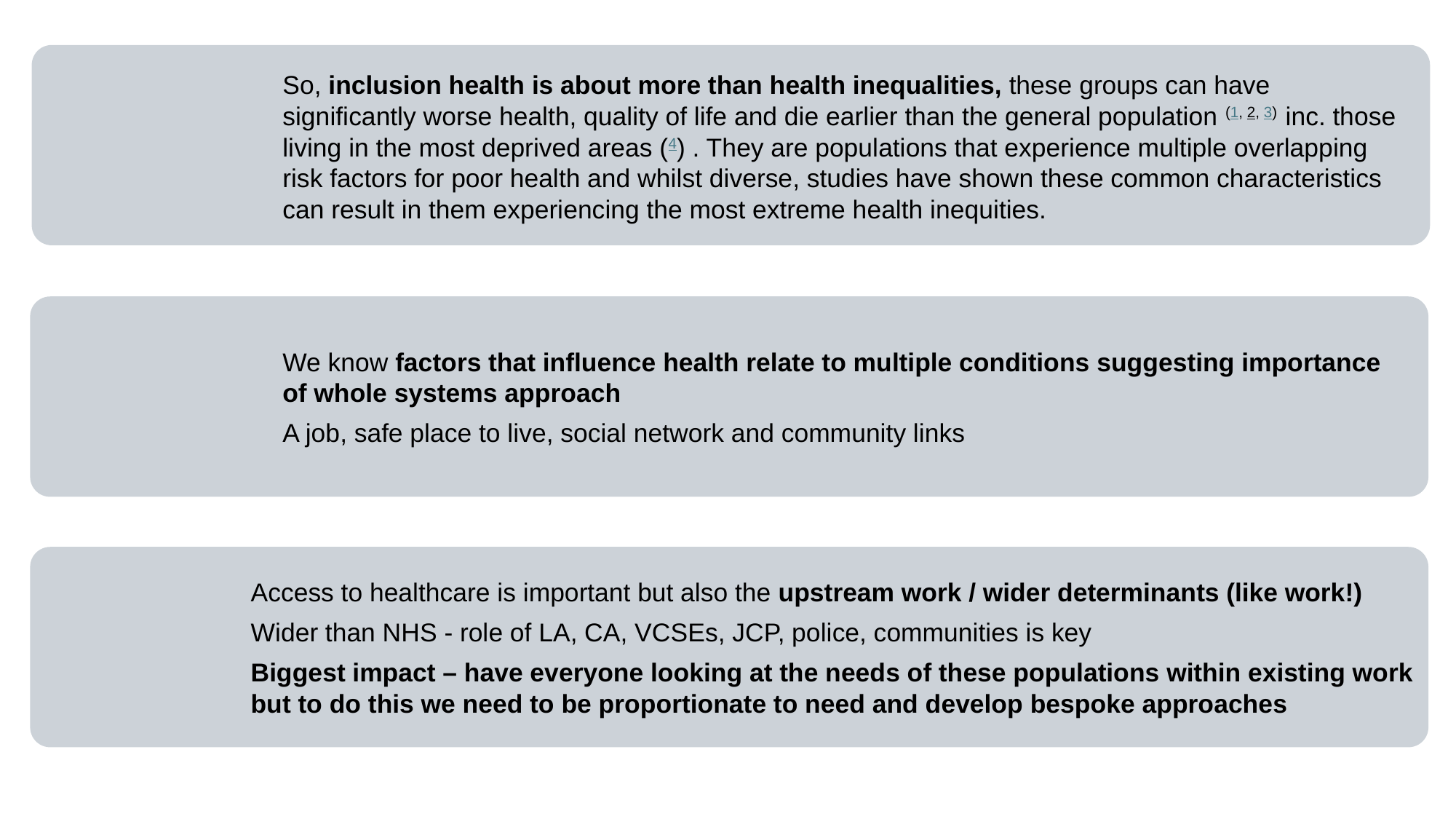

So, inclusion health is about more than health inequalities, these groups can have significantly worse health, quality of life and die earlier than the general population (1, 2, 3)  inc. those living in the most deprived areas (4) . They are populations that experience multiple overlapping risk factors for poor health and whilst diverse, studies have shown these common characteristics can result in them experiencing the most extreme health inequities.
We know factors that influence health relate to multiple conditions suggesting importance of whole systems approach
A job, safe place to live, social network and community links
Access to healthcare is important but also the upstream work / wider determinants (like work!)
Wider than NHS - role of LA, CA, VCSEs, JCP, police, communities is key
Biggest impact – have everyone looking at the needs of these populations within existing work but to do this we need to be proportionate to need and develop bespoke approaches